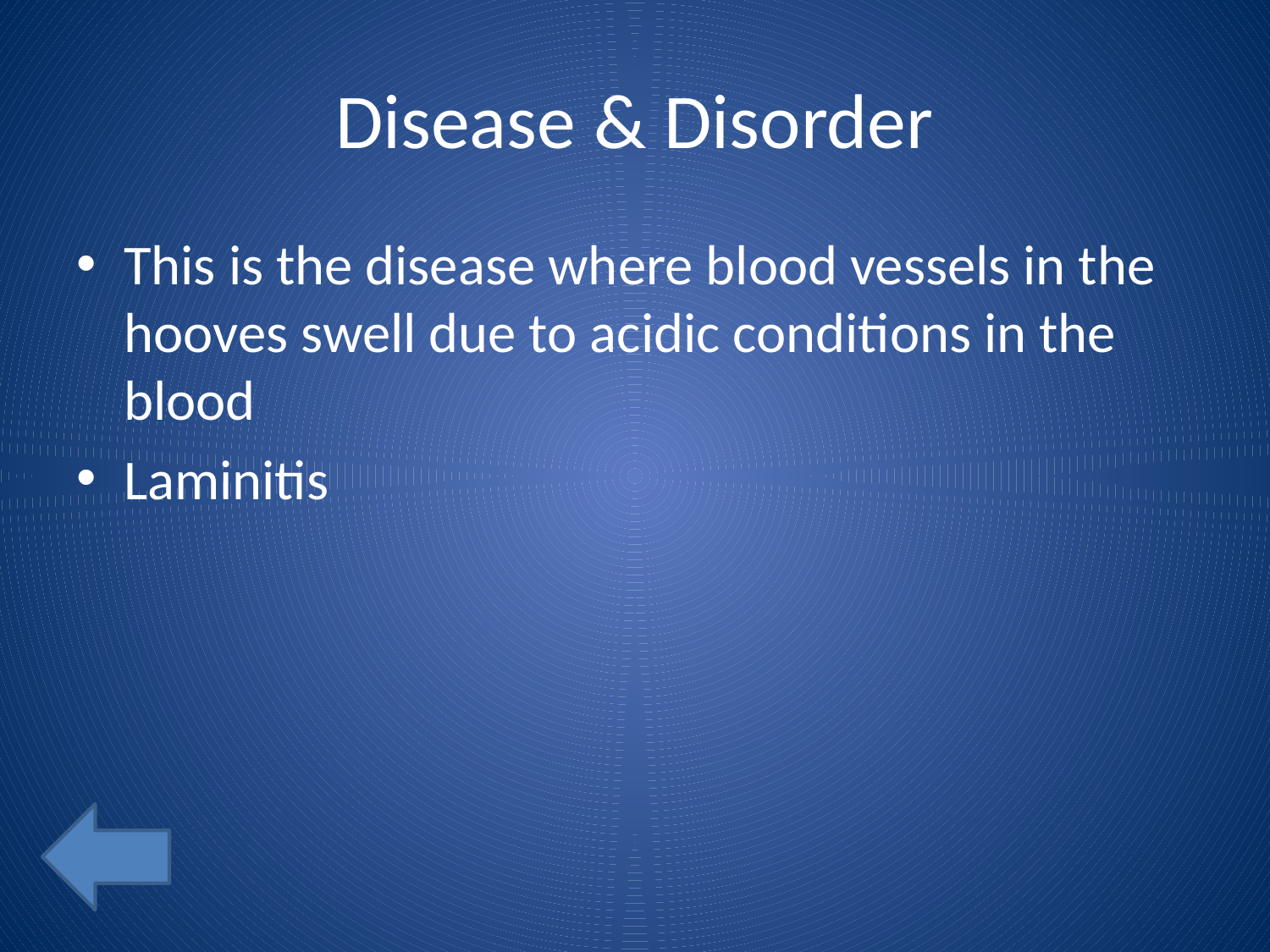

# Disease & Disorder
This is the disease where blood vessels in the hooves swell due to acidic conditions in the blood
Laminitis